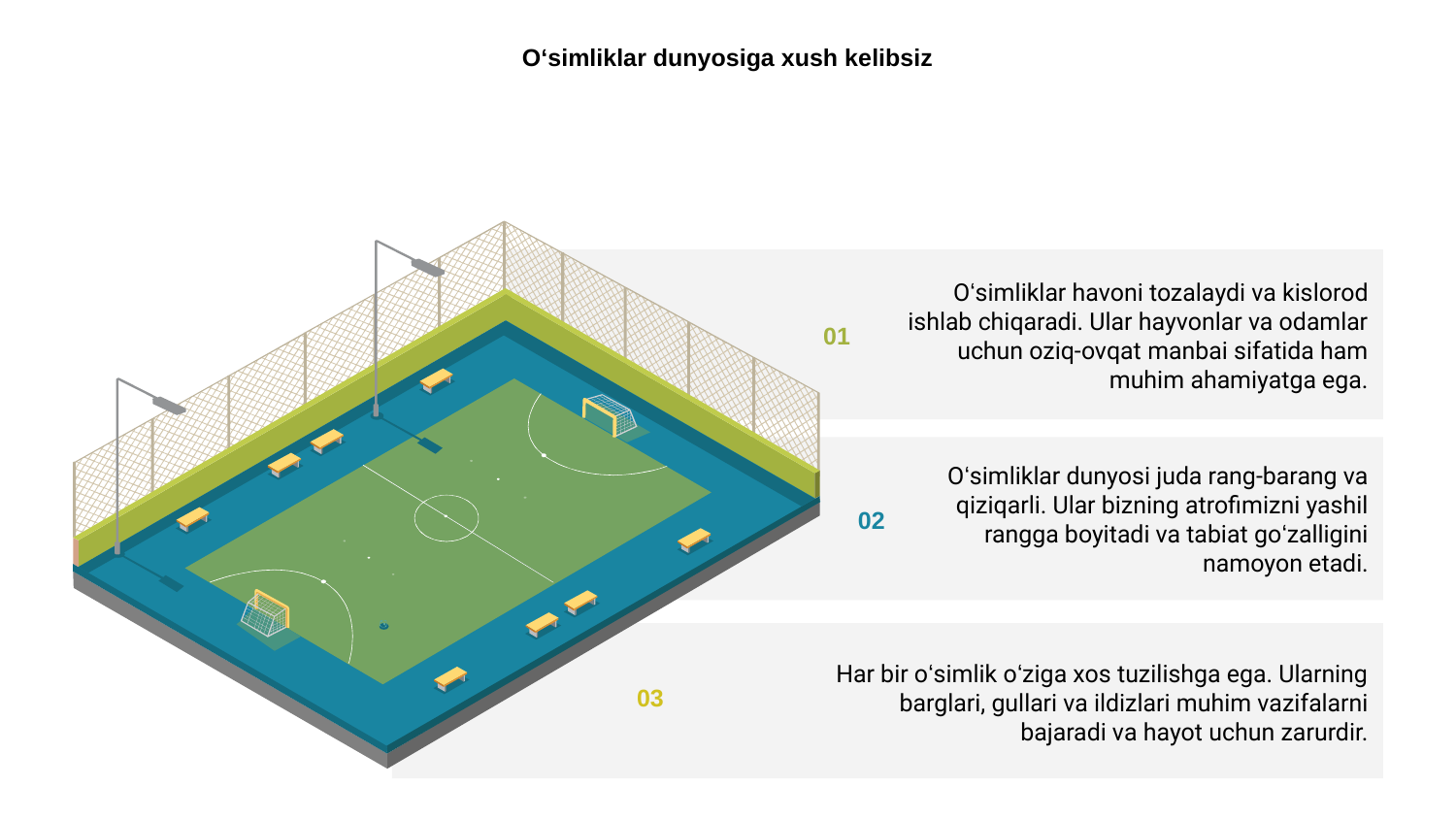

# Oʻsimliklar dunyosiga xush kelibsiz

Oʻsimliklar havoni tozalaydi va kislorod ishlab chiqaradi. Ular hayvonlar va odamlar uchun oziq-ovqat manbai sifatida ham muhim ahamiyatga ega.

01

Oʻsimliklar dunyosi juda rang-barang va qiziqarli. Ular bizning atrofimizni yashil rangga boyitadi va tabiat goʻzalligini namoyon etadi.

02

Har bir oʻsimlik oʻziga xos tuzilishga ega. Ularning barglari, gullari va ildizlari muhim vazifalarni bajaradi va hayot uchun zarurdir.

03